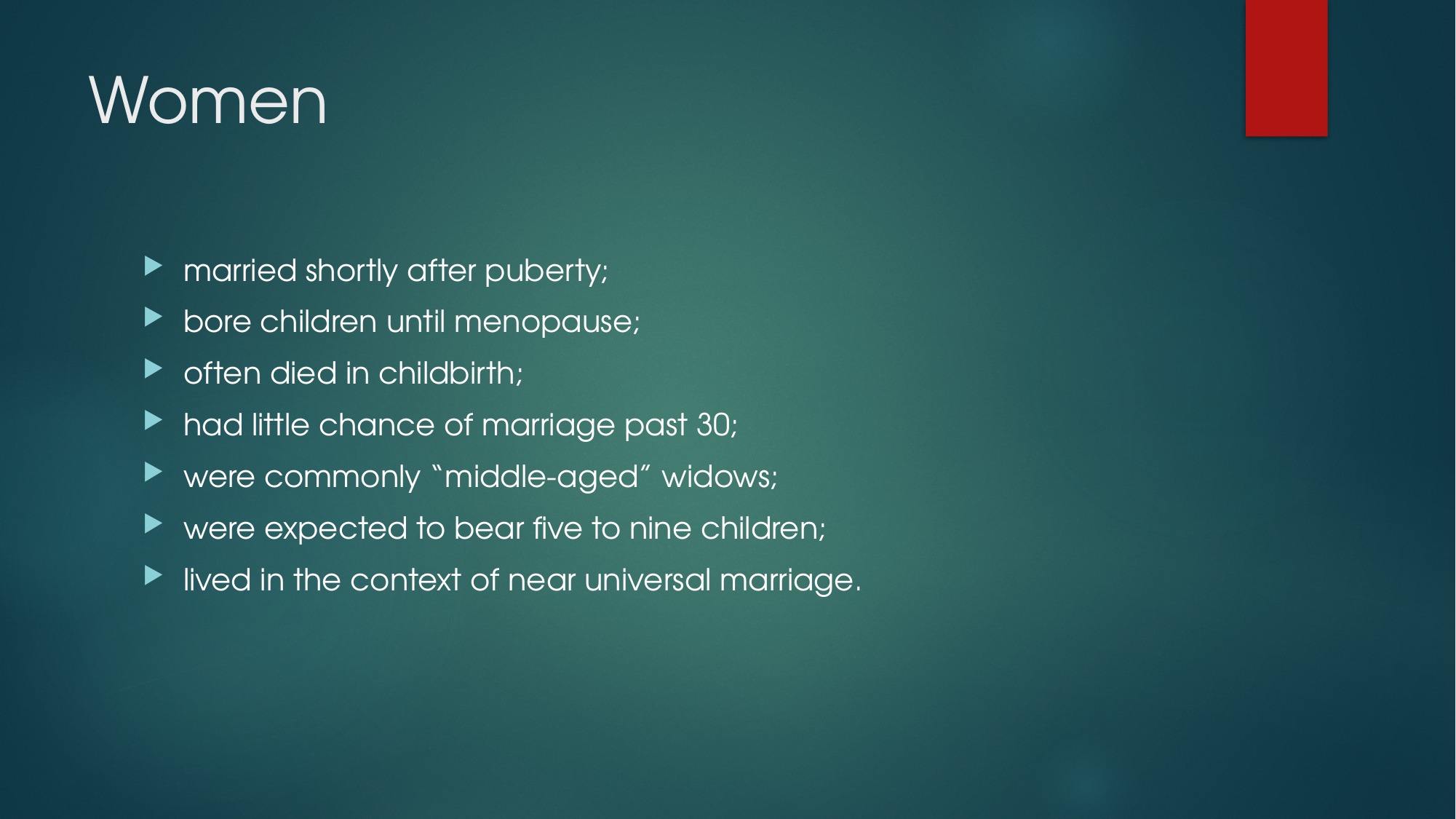

# Women
married shortly after puberty;
bore children until menopause;
often died in childbirth;
had little chance of marriage past 30;
were commonly “middle-aged” widows;
were expected to bear five to nine children;
lived in the context of near universal marriage.